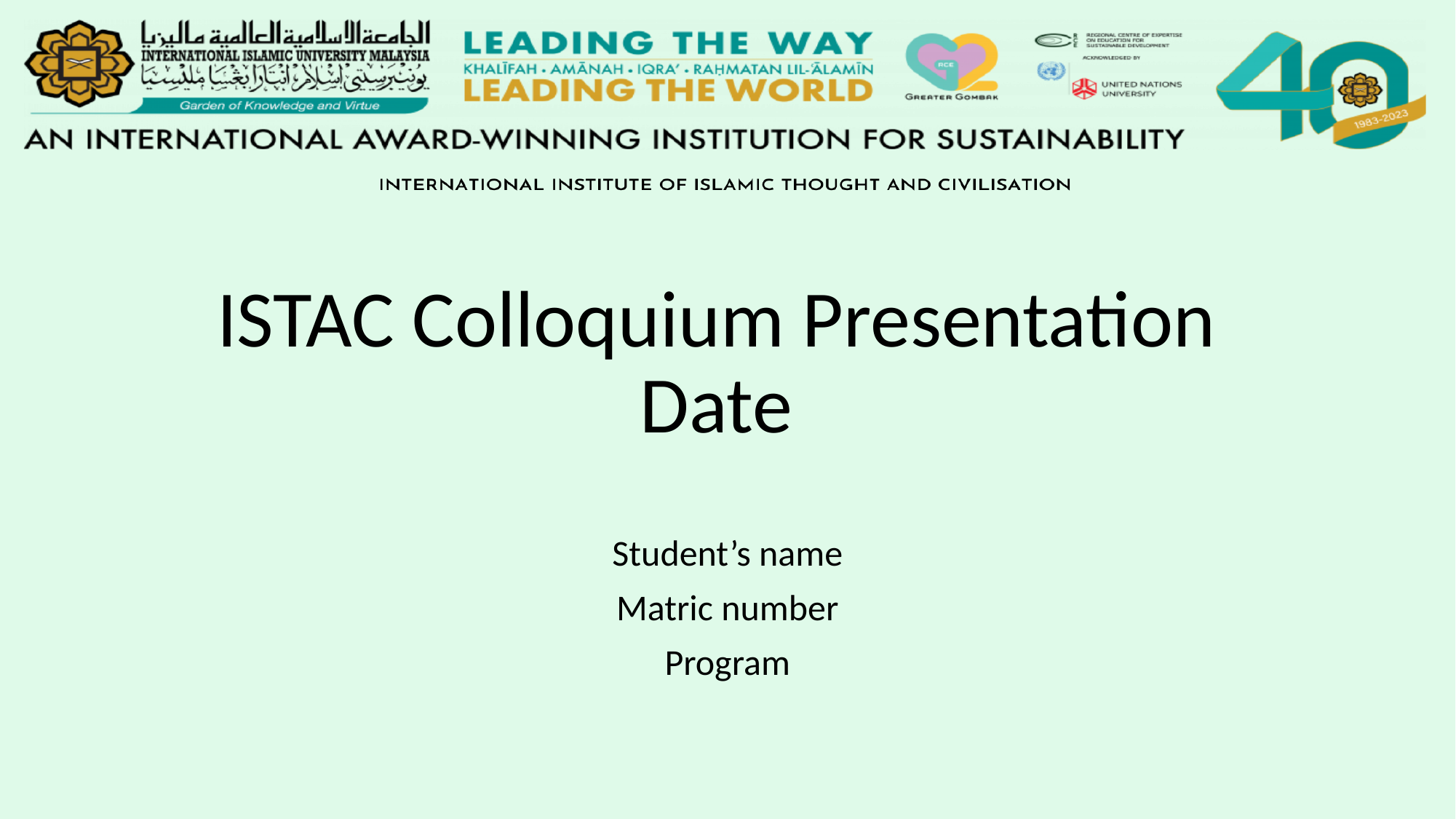

# ISTAC Colloquium Presentation Date
Student’s name
Matric number
Program